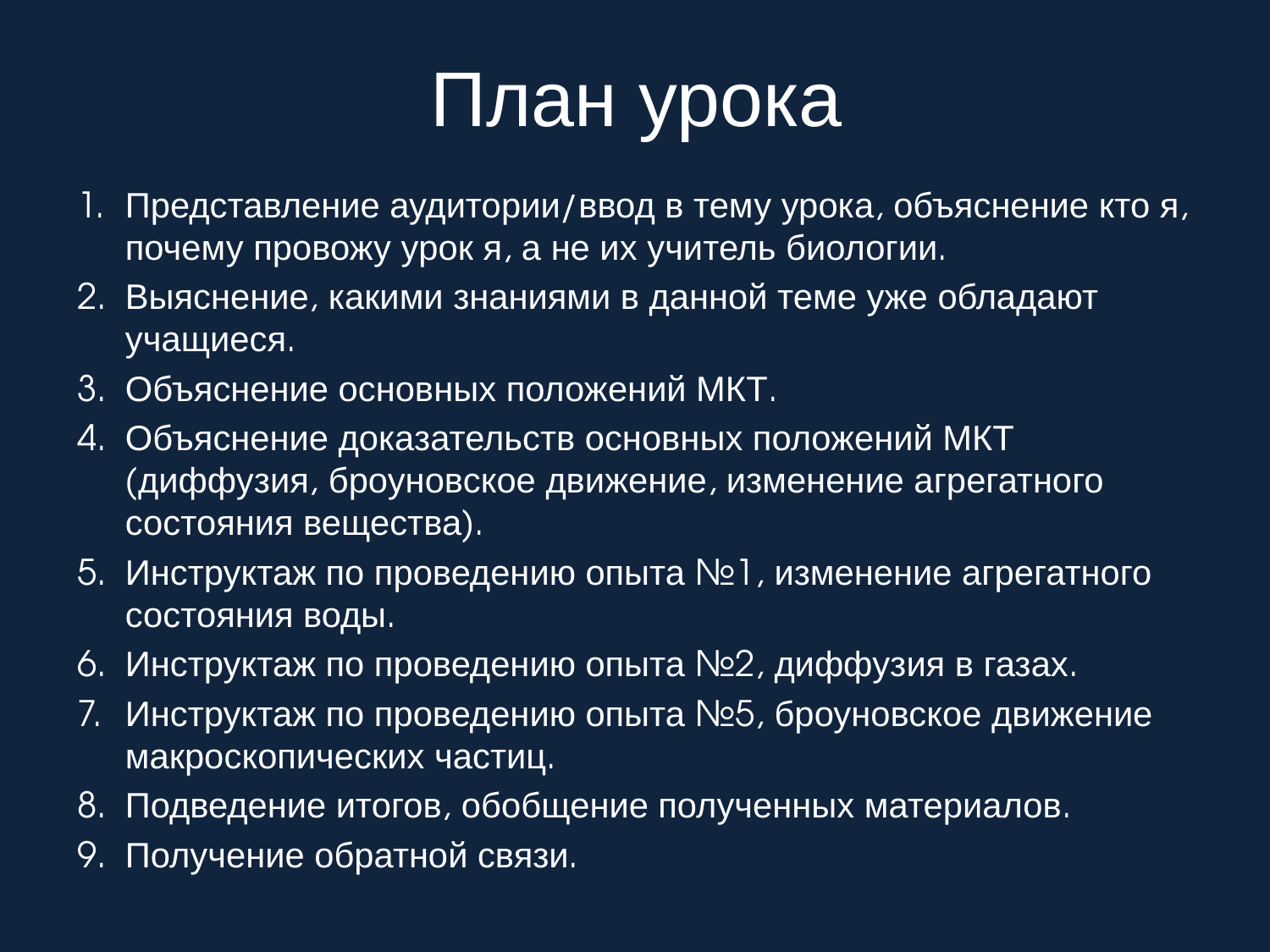

# План урока
Представление аудитории/ввод в тему урока, объяснение кто я, почему провожу урок я, а не их учитель биологии.
Выяснение, какими знаниями в данной теме уже обладают учащиеся.
Объяснение основных положений МКТ.
Объяснение доказательств основных положений МКТ (диффузия, броуновское движение, изменение агрегатного состояния вещества).
Инструктаж по проведению опыта №1, изменение агрегатного состояния воды.
Инструктаж по проведению опыта №2, диффузия в газах.
Инструктаж по проведению опыта №5, броуновское движение макроскопических частиц.
Подведение итогов, обобщение полученных материалов.
Получение обратной связи.